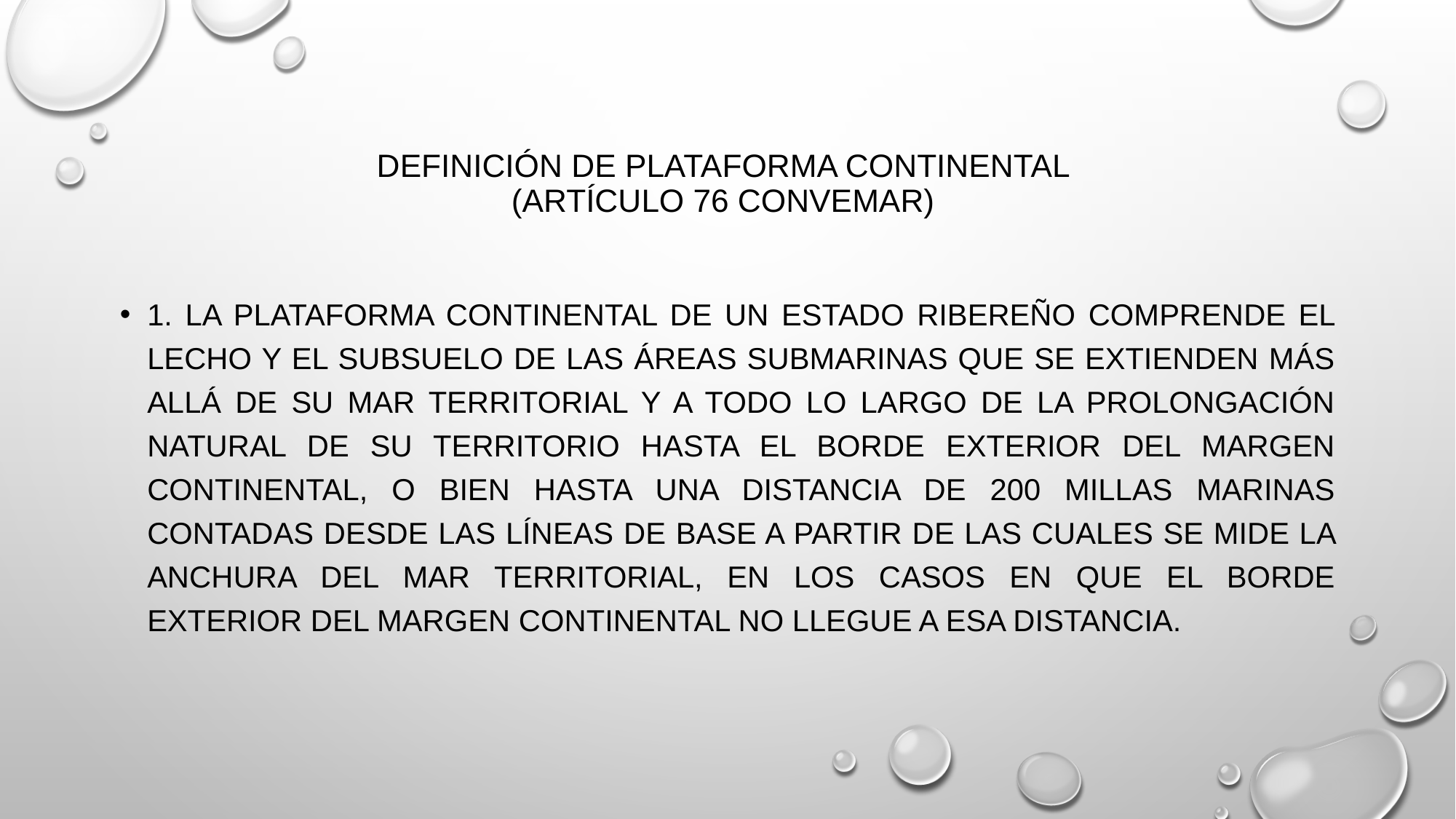

# Definición de Plataforma Continental (Artículo 76 CONVEMAR)
1. La plataforma continental de un Estado ribereño comprende el lecho y el subsuelo de las áreas submarinas que se extienden más allá de su mar territorial y a todo lo largo de la prolongación natural de su territorio hasta el borde exterior del margen continental, o bien hasta una distancia de 200 millas marinas contadas desde las líneas de base a partir de las cuales se mide la anchura del mar territorial, en los casos en que el borde exterior del margen continental no llegue a esa distancia.